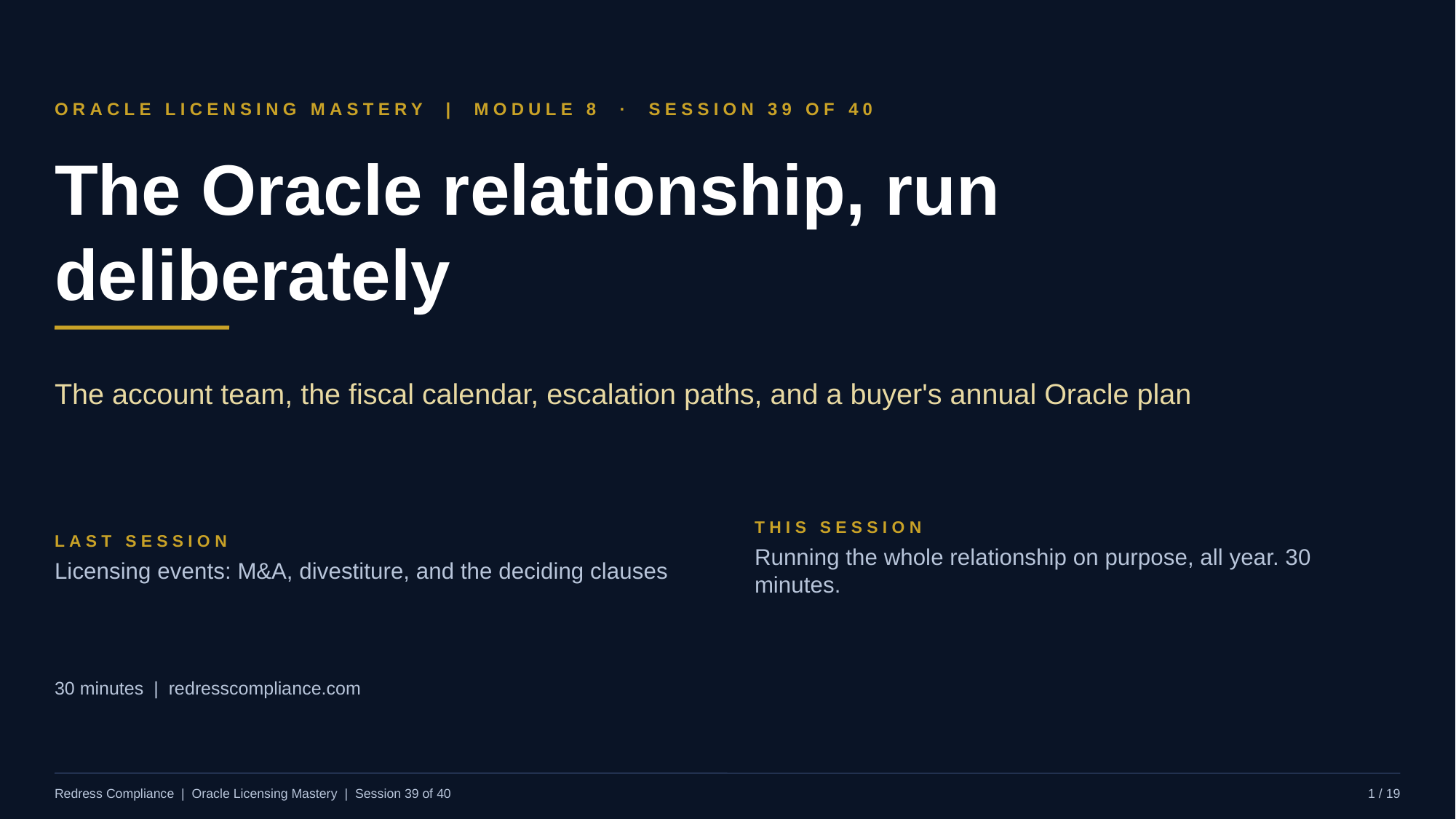

ORACLE LICENSING MASTERY  |  MODULE 8  ·  SESSION 39 OF 40
The Oracle relationship, run deliberately

The account team, the fiscal calendar, escalation paths, and a buyer's annual Oracle plan
LAST SESSION
Licensing events: M&A, divestiture, and the deciding clauses
THIS SESSION
Running the whole relationship on purpose, all year. 30 minutes.
30 minutes  |  redresscompliance.com

Redress Compliance  |  Oracle Licensing Mastery  |  Session 39 of 40
1 / 19